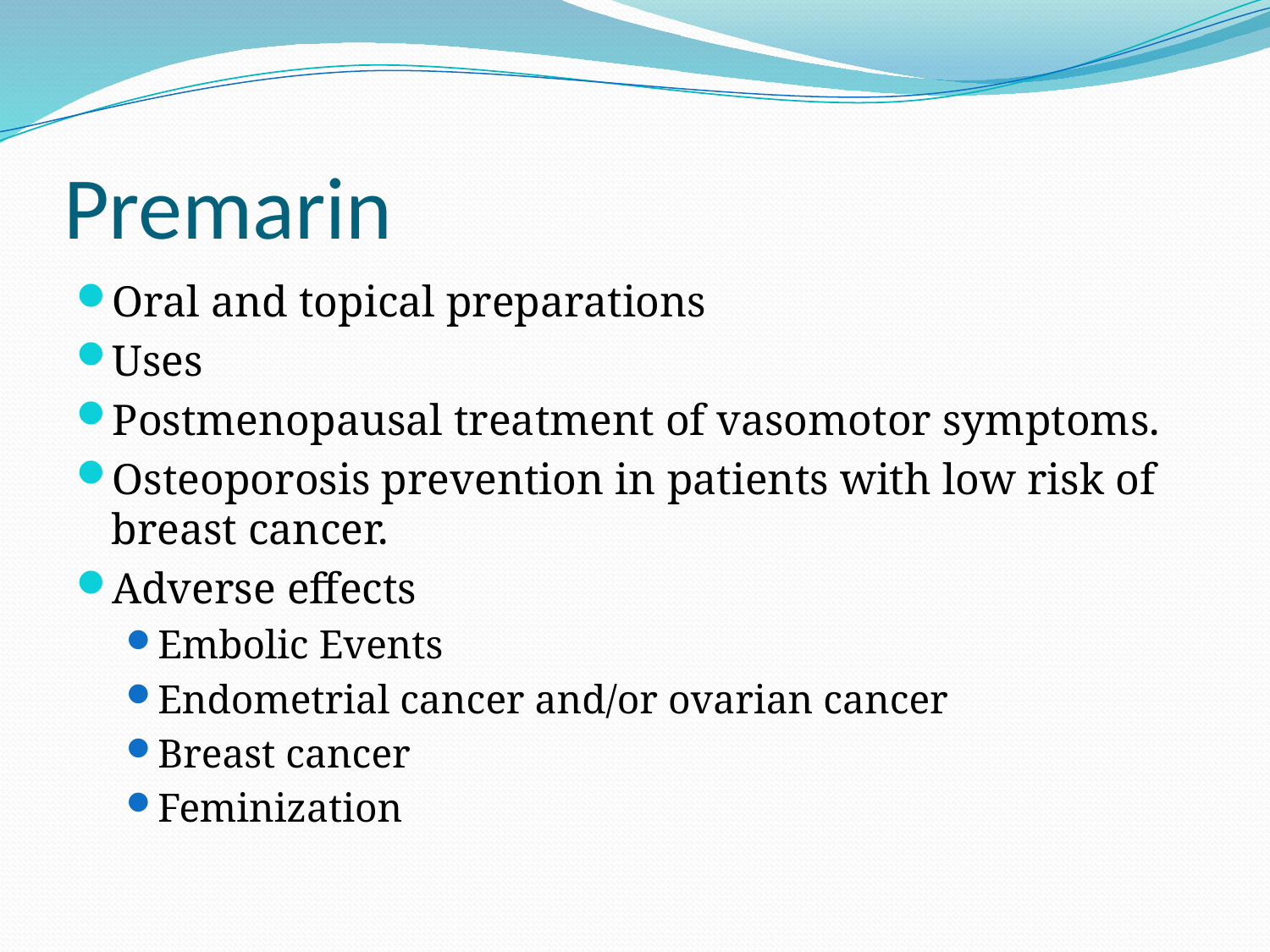

# Premarin
Oral and topical preparations
Uses
Postmenopausal treatment of vasomotor symptoms.
Osteoporosis prevention in patients with low risk of breast cancer.
Adverse effects
Embolic Events
Endometrial cancer and/or ovarian cancer
Breast cancer
Feminization